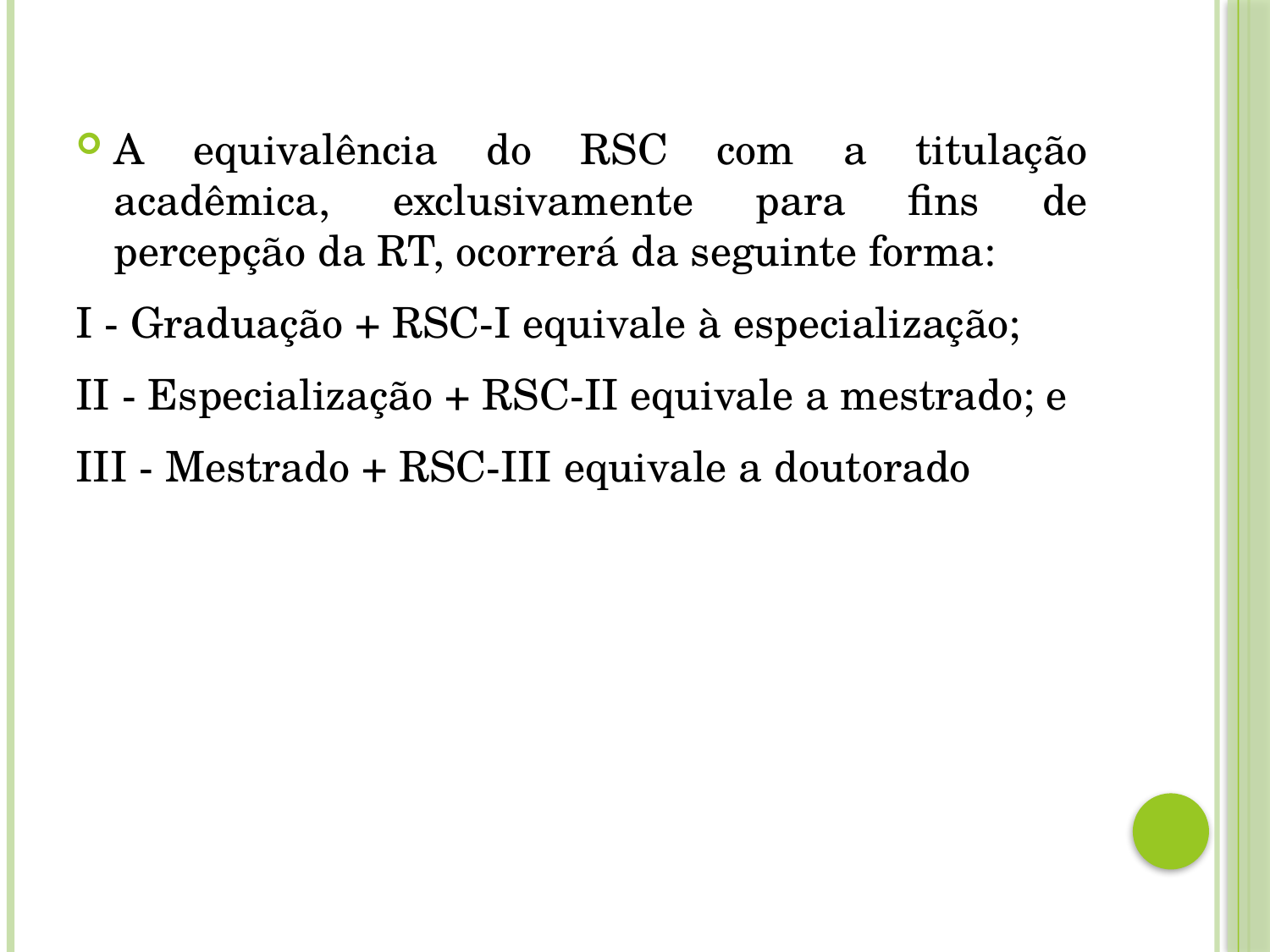

A equivalência do RSC com a titulação acadêmica, exclusivamente para fins de percepção da RT, ocorrerá da seguinte forma:
I - Graduação + RSC-I equivale à especialização;
II - Especialização + RSC-II equivale a mestrado; e
III - Mestrado + RSC-III equivale a doutorado